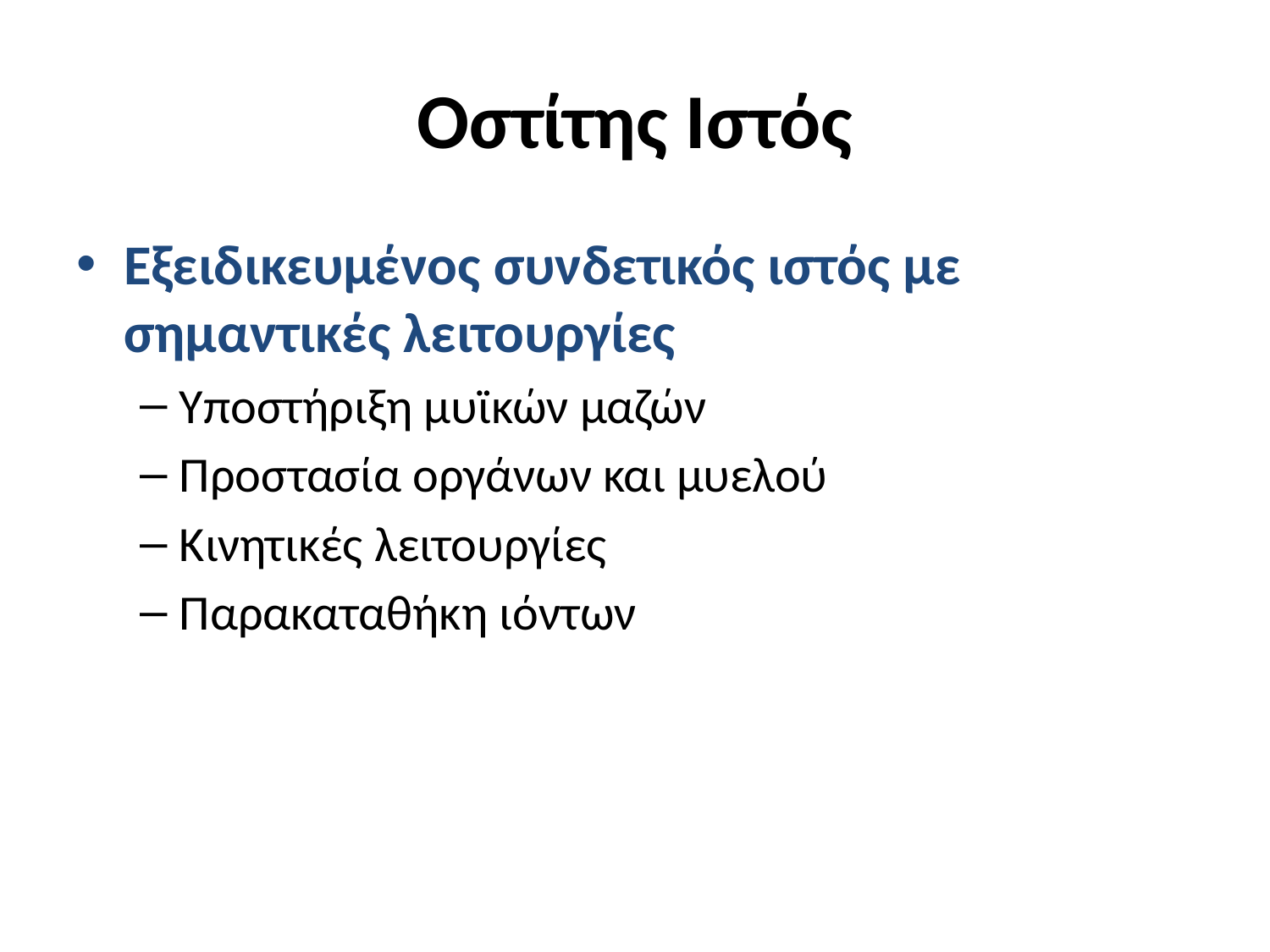

# Οστίτης Ιστός
Εξειδικευμένος συνδετικός ιστός με σημαντικές λειτουργίες
Υποστήριξη μυϊκών μαζών
Προστασία οργάνων και μυελού
Κινητικές λειτουργίες
Παρακαταθήκη ιόντων